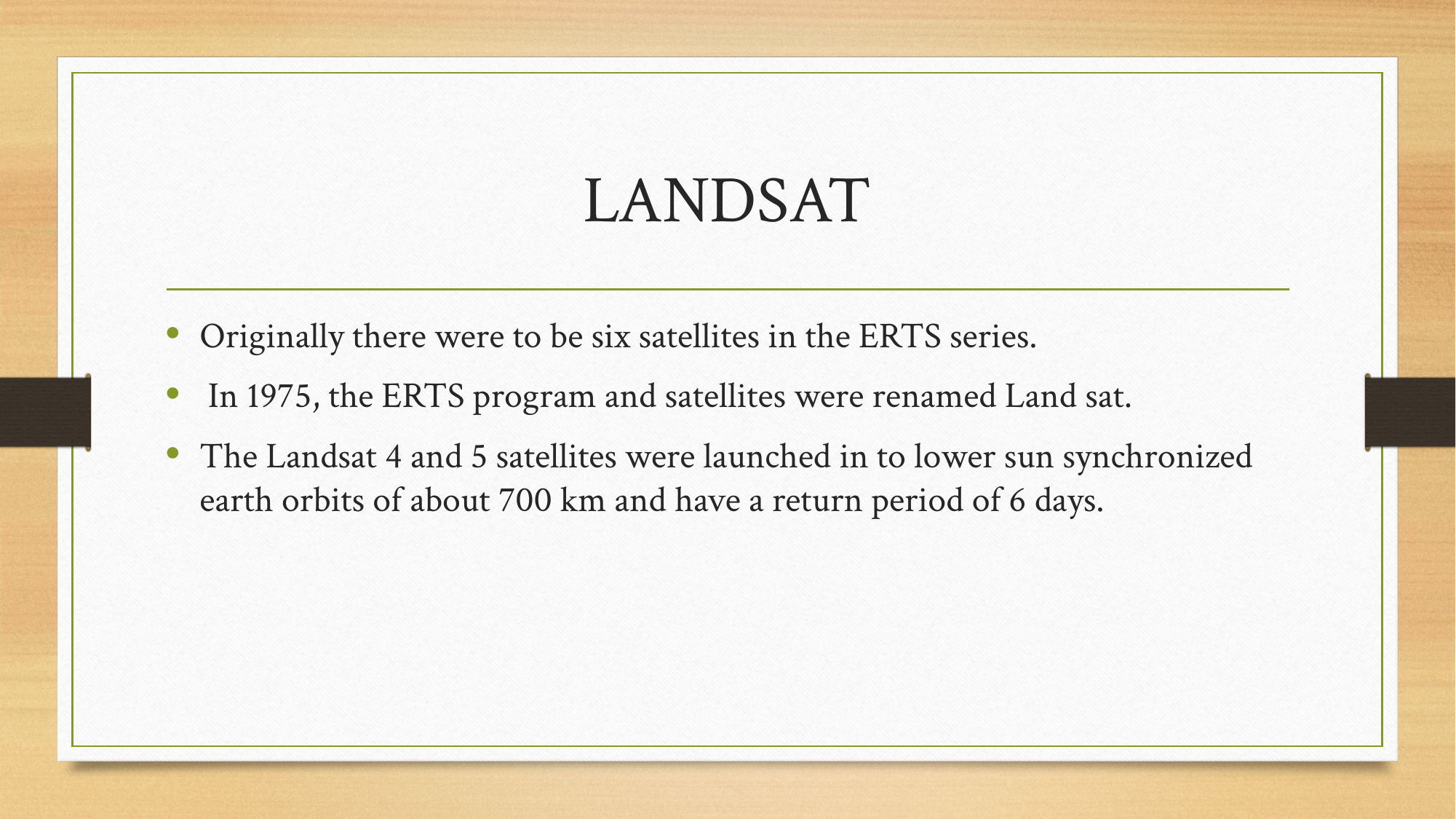

# LANDSAT
Originally there were to be six satellites in the ERTS series.
 In 1975, the ERTS program and satellites were renamed Land sat.
The Landsat 4 and 5 satellites were launched in to lower sun synchronized earth orbits of about 700 km and have a return period of 6 days.